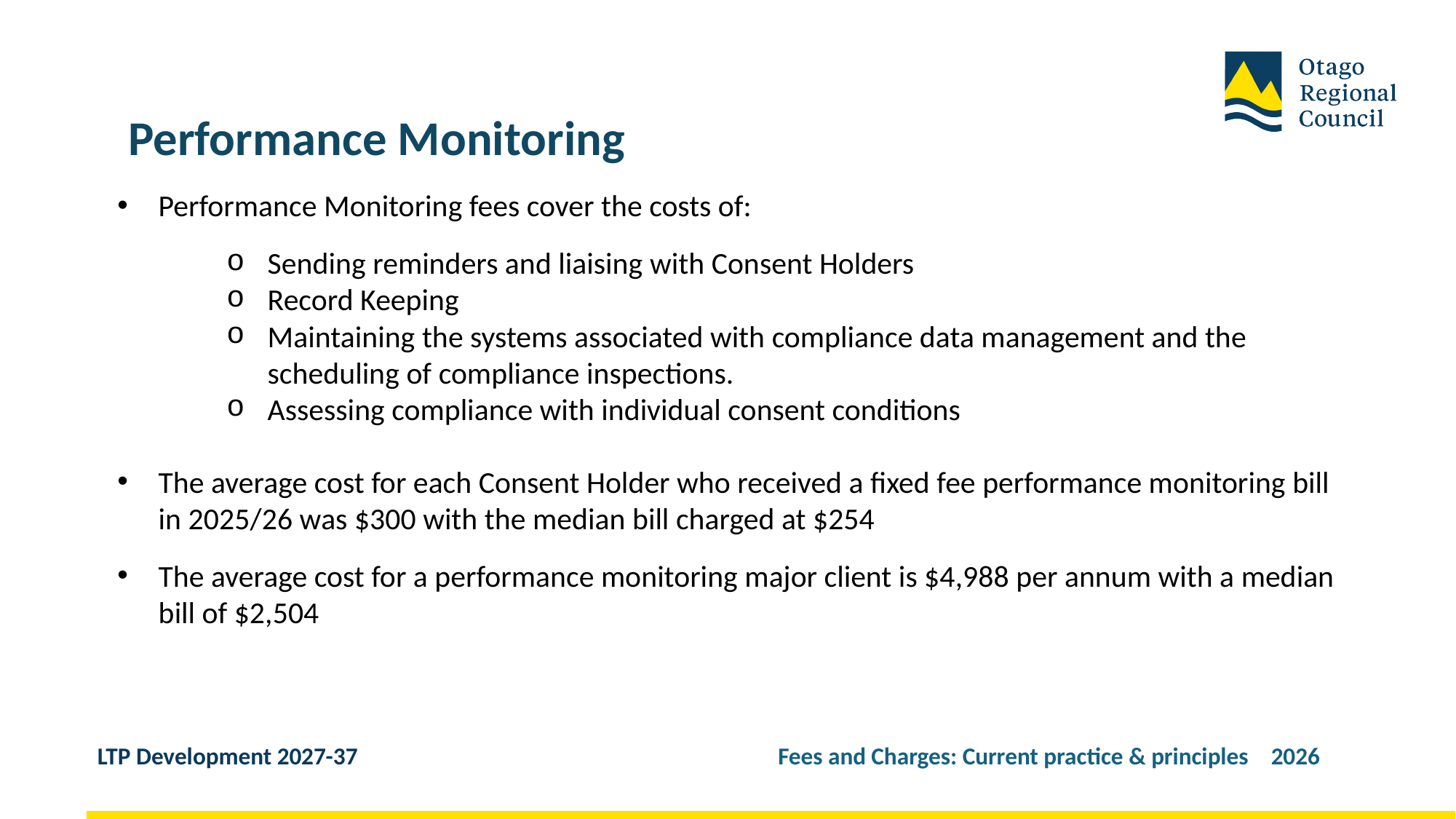

Performance Monitoring
Performance Monitoring fees cover the costs of:
Sending reminders and liaising with Consent Holders
Record Keeping
Maintaining the systems associated with compliance data management and the scheduling of compliance inspections.
Assessing compliance with individual consent conditions

The average cost for each Consent Holder who received a fixed fee performance monitoring bill in 2025/26 was $300 with the median bill charged at $254
The average cost for a performance monitoring major client is $4,988 per annum with a median bill of $2,504

LTP Development 2027-37                                                                             Fees and Charges: Current practice & principles    2026